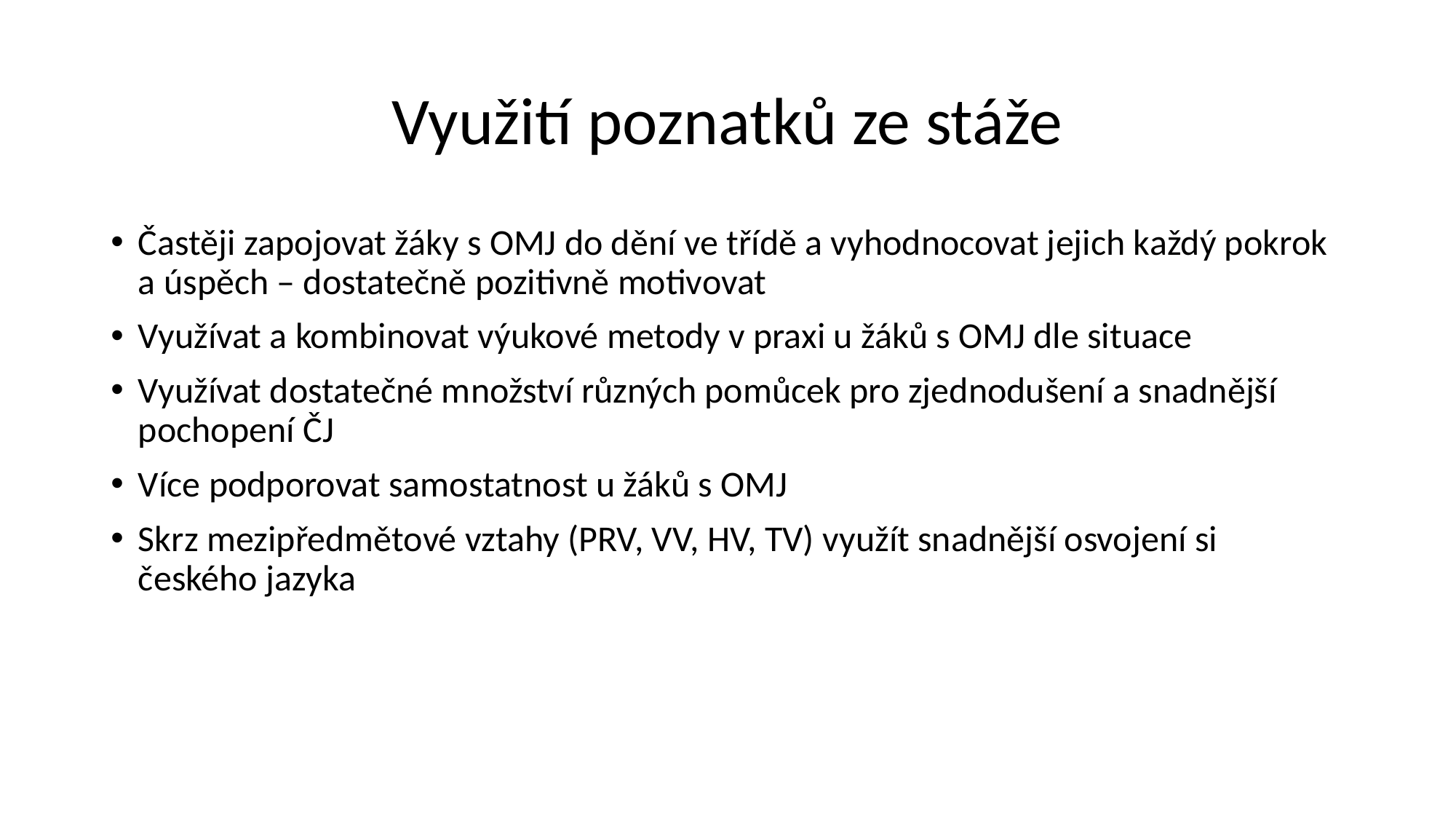

# Využití poznatků ze stáže
Častěji zapojovat žáky s OMJ do dění ve třídě a vyhodnocovat jejich každý pokrok a úspěch – dostatečně pozitivně motivovat
Využívat a kombinovat výukové metody v praxi u žáků s OMJ dle situace
Využívat dostatečné množství různých pomůcek pro zjednodušení a snadnější pochopení ČJ
Více podporovat samostatnost u žáků s OMJ
Skrz mezipředmětové vztahy (PRV, VV, HV, TV) využít snadnější osvojení si českého jazyka